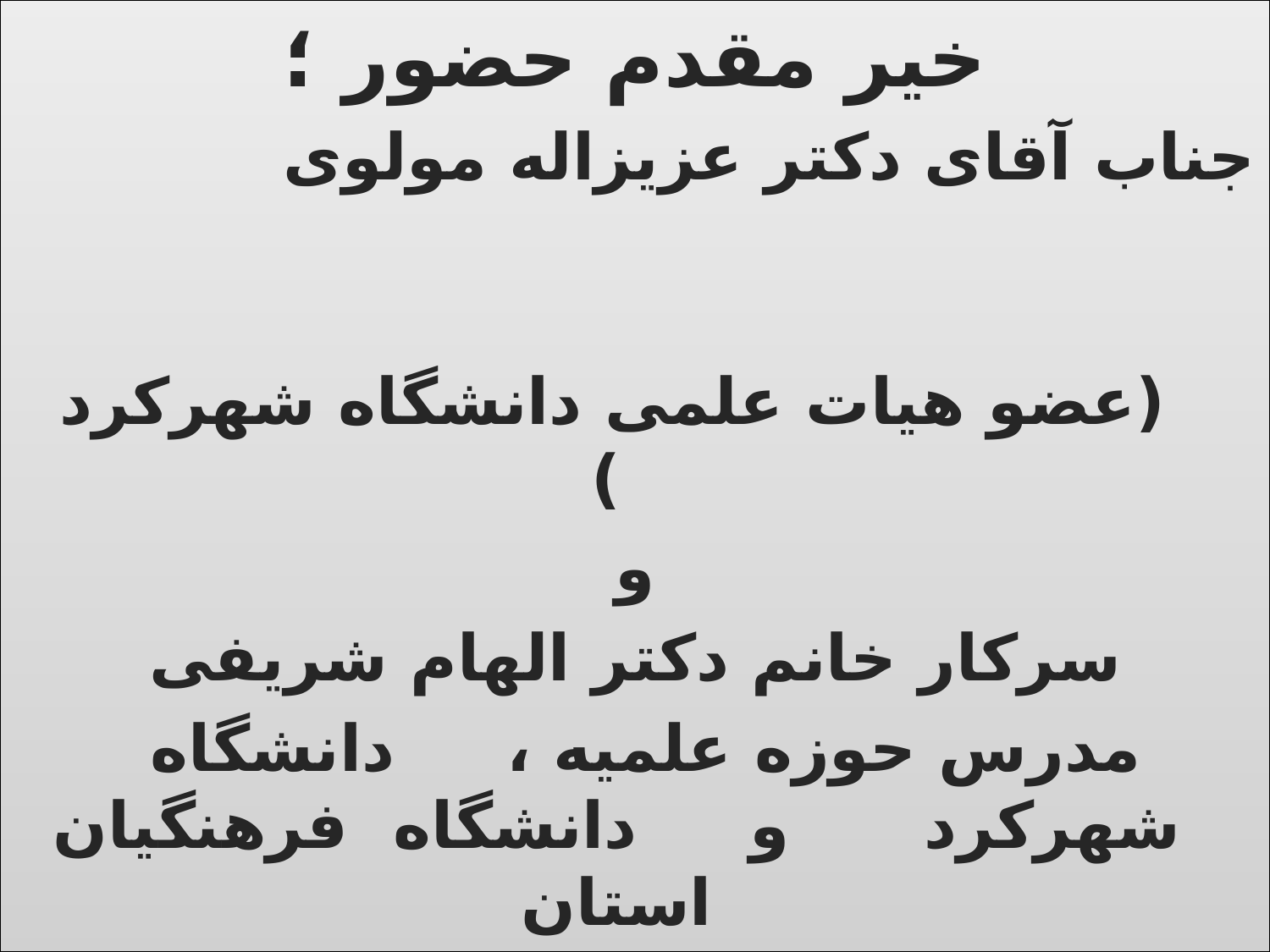

خیر مقدم حضور ؛
جناب آقای دکتر عزیزاله مولوی
    (عضو هیات علمی دانشگاه شهرکرد    )
و
سرکار خانم دکتر الهام شریفی
مدرس حوزه علمیه ،     دانشگاه  شهرکرد      و     دانشگاه  فرهنگیان استان